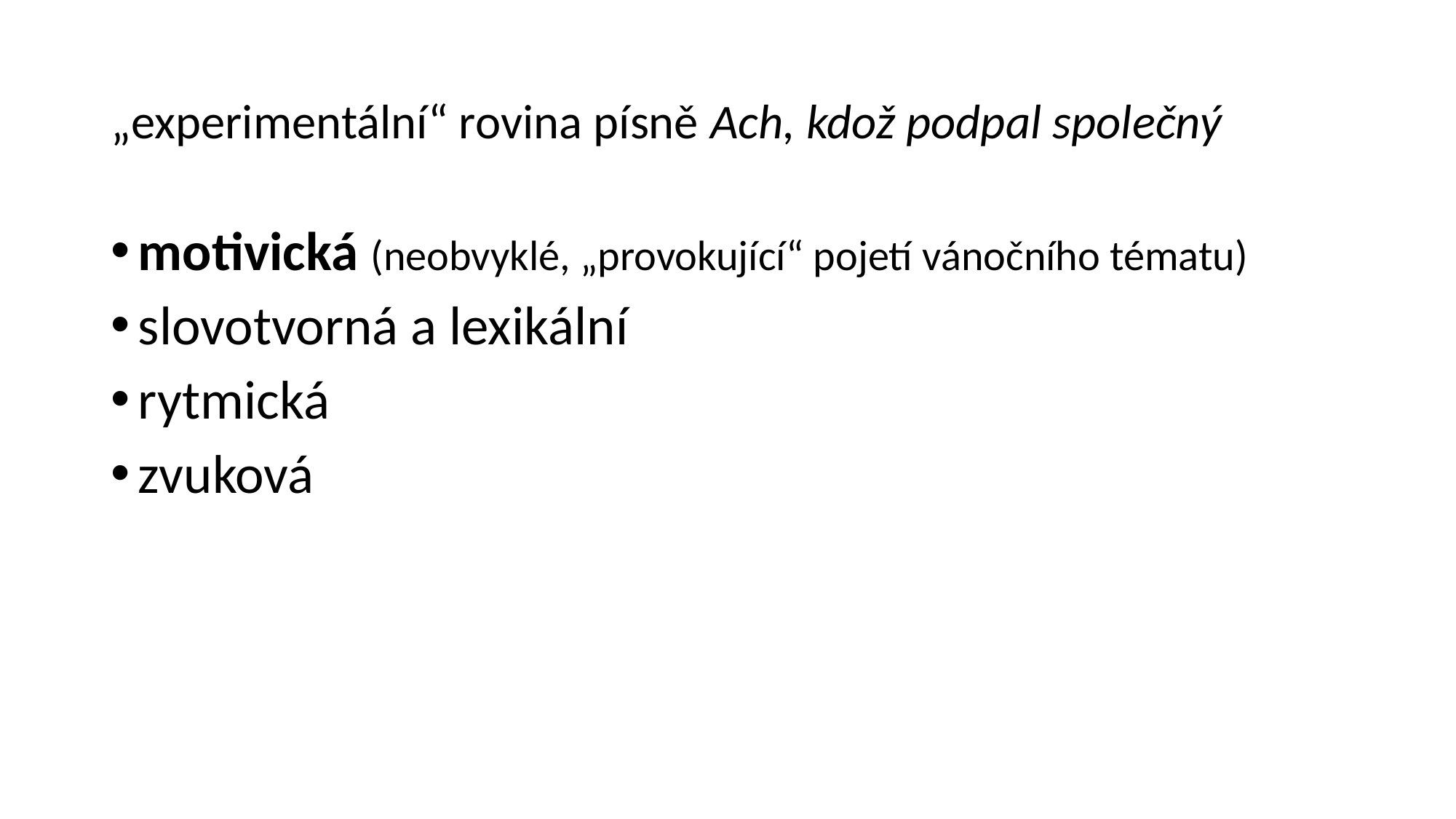

# „experimentální“ rovina písně Ach, kdož podpal společný
motivická (neobvyklé, „provokující“ pojetí vánočního tématu)
slovotvorná a lexikální
rytmická
zvuková